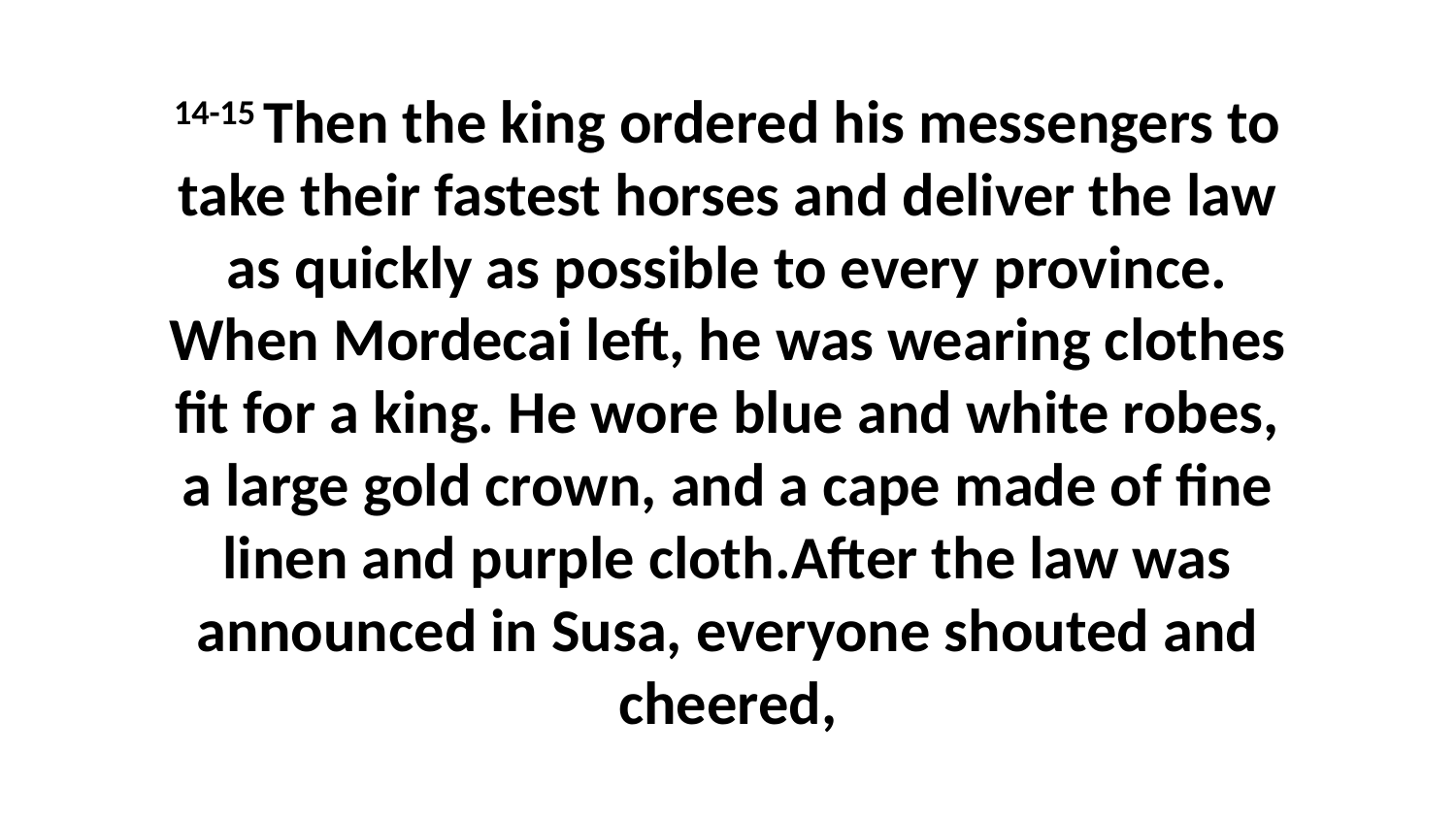

14-15 Then the king ordered his messengers to take their fastest horses and deliver the law as quickly as possible to every province. When Mordecai left, he was wearing clothes fit for a king. He wore blue and white robes, a large gold crown, and a cape made of fine linen and purple cloth.After the law was announced in Susa, everyone shouted and cheered,